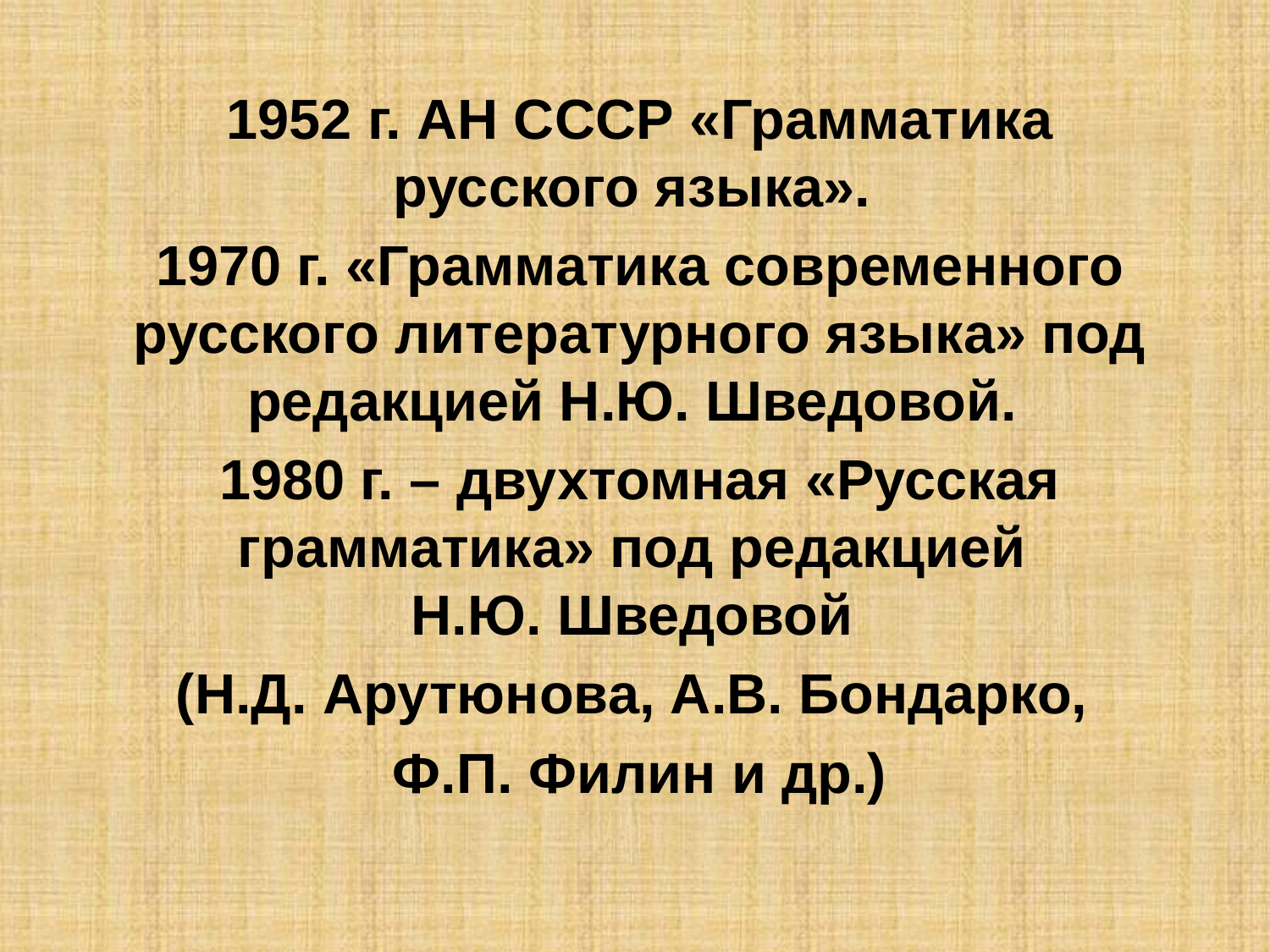

1952 г. АН СССР «Грамматика русского языка».
1970 г. «Грамматика современного русского литературного языка» под редакцией Н.Ю. Шведовой.
1980 г. – двухтомная «Русская грамматика» под редакцией
Н.Ю. Шведовой
(Н.Д. Арутюнова, А.В. Бондарко,
Ф.П. Филин и др.)